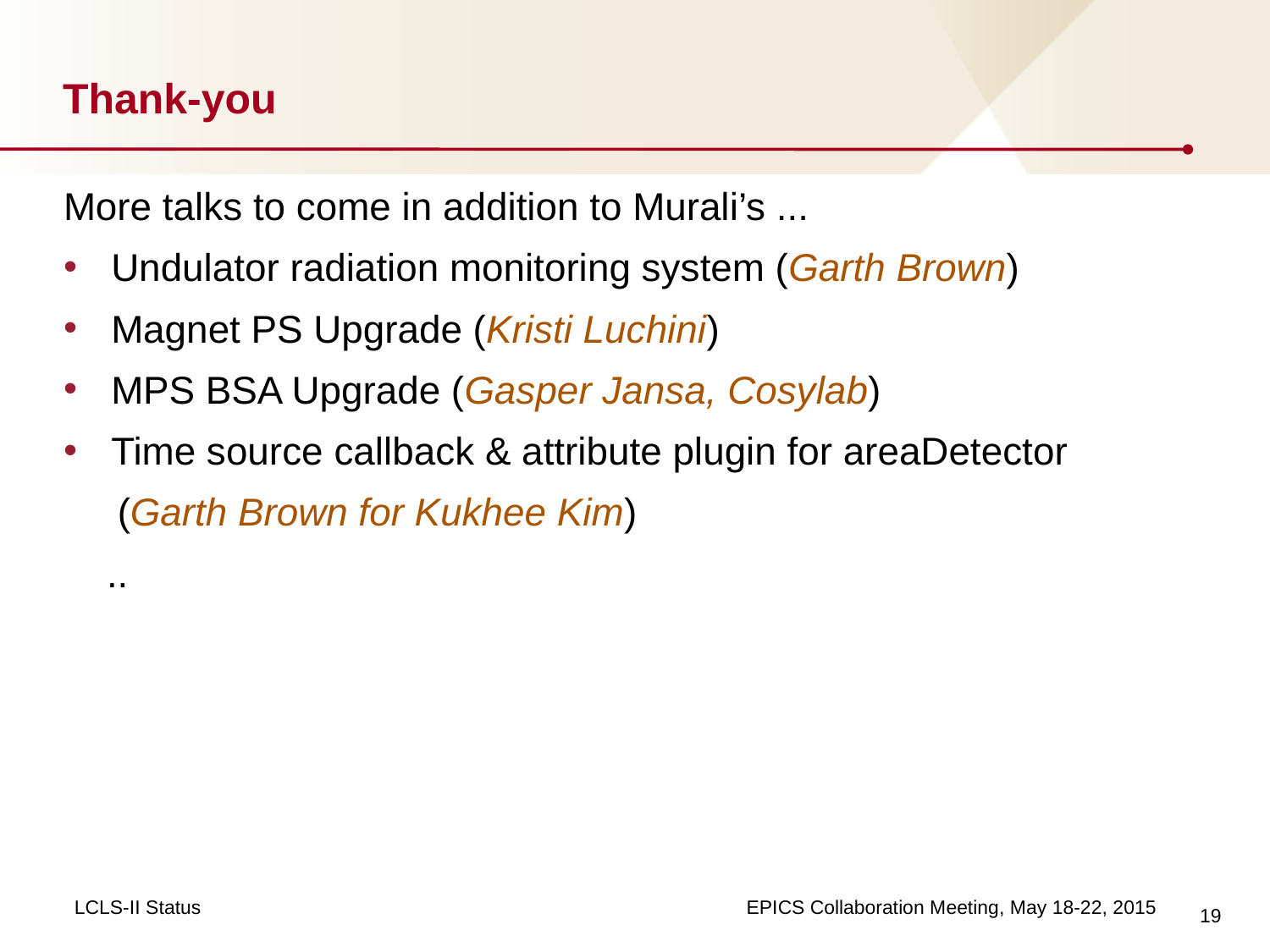

# Thank-you
More talks to come in addition to Murali’s ...
Undulator radiation monitoring system (Garth Brown)
Magnet PS Upgrade (Kristi Luchini)
MPS BSA Upgrade (Gasper Jansa, Cosylab)
Time source callback & attribute plugin for areaDetector
     (Garth Brown for Kukhee Kim)
    ..

19
LCLS-II Status